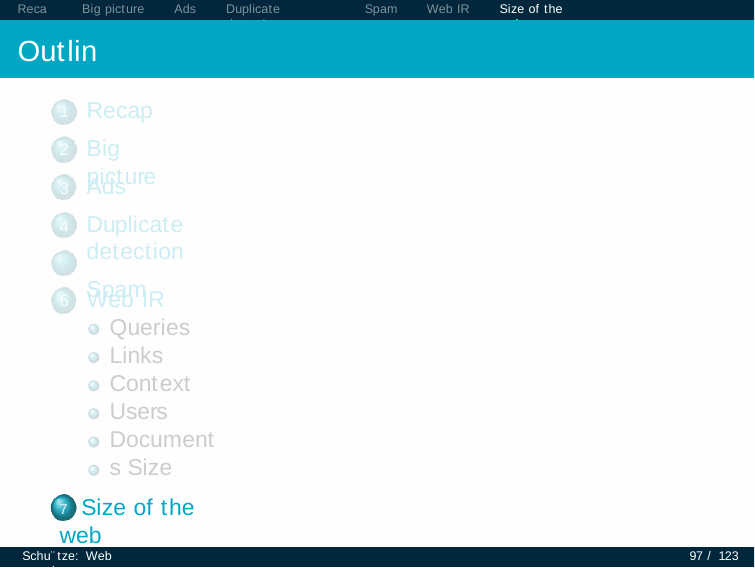

Recap
Big picture
Ads
Duplicate detection
Spam
Web IR
Size of the web

Outline
Recap
Big picture

1

2
Ads
Duplicate detection
Spam

Web IR
Queries Links Context Users Documents Size
7    Size of the web

6

Schu¨tze:  Web search
97 / 123